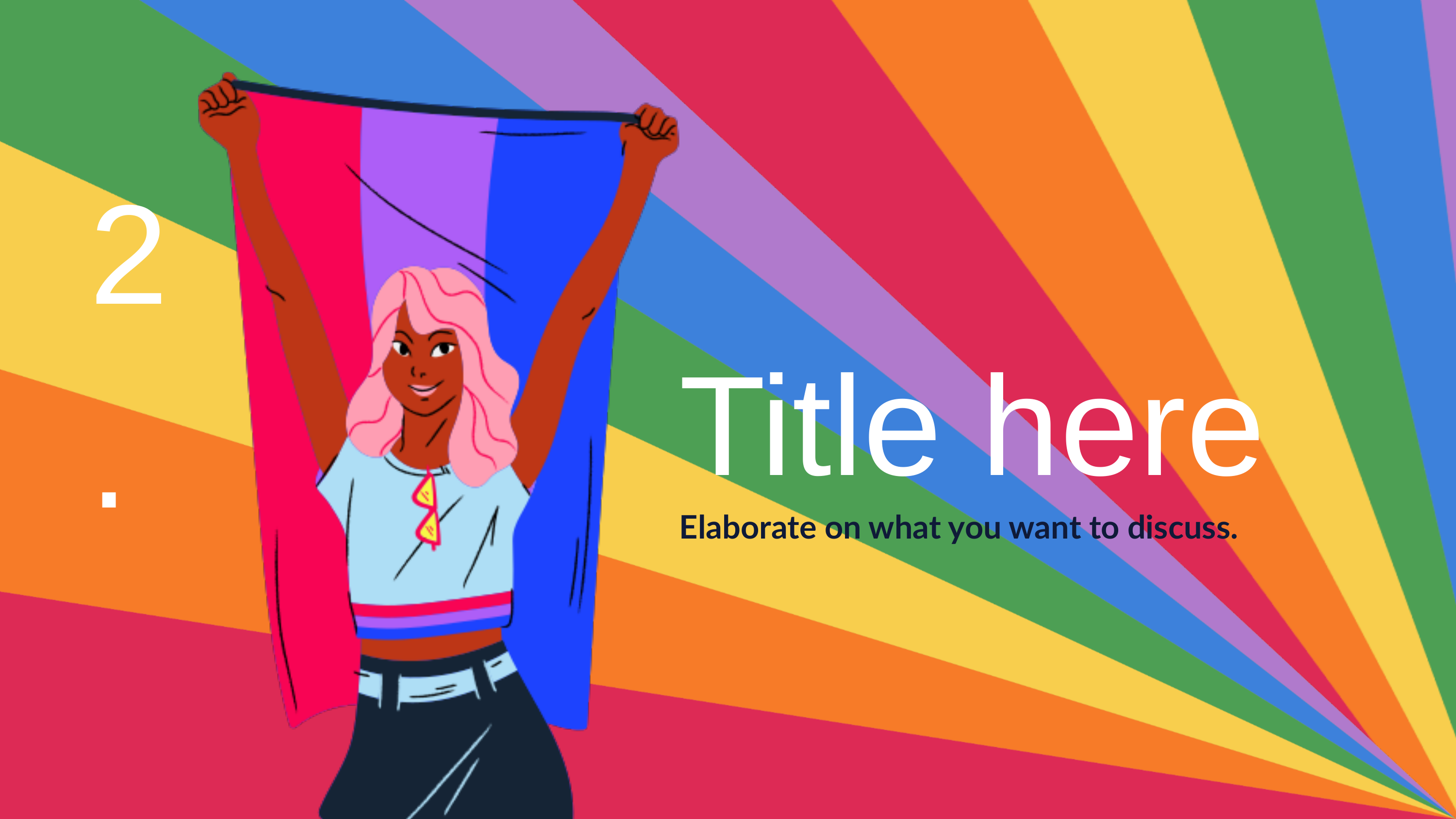

2.
Title here
Elaborate on what you want to discuss.